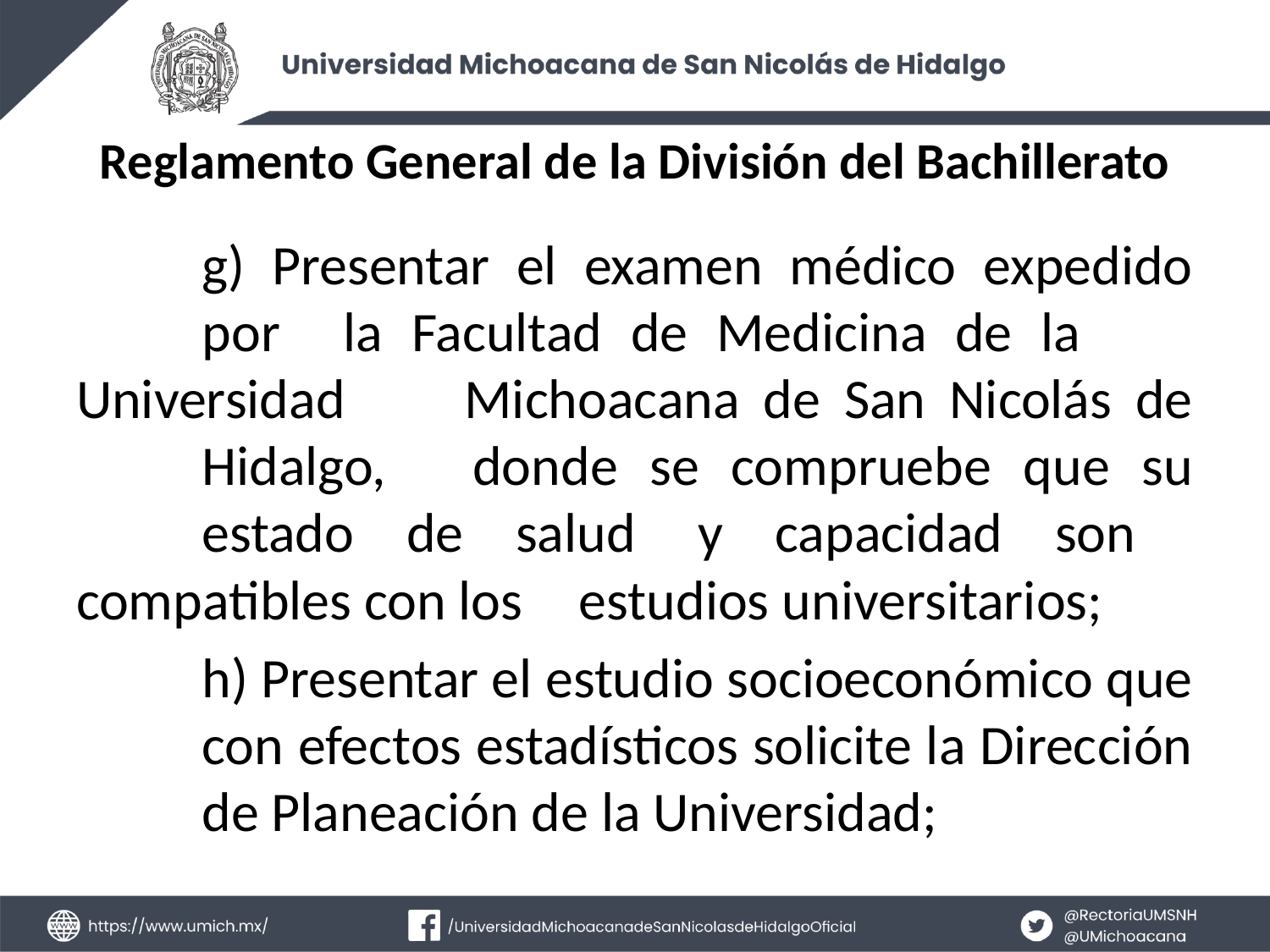

# Reglamento General de la División del Bachillerato
	g) Presentar el examen médico expedido 	por 	la Facultad de Medicina de la 	Universidad 	Michoacana de San Nicolás de 	Hidalgo, 	donde se compruebe que su 	estado de salud 	y capacidad son 	compatibles con los 	estudios universitarios;
	h) Presentar el estudio socioeconómico que 	con efectos estadísticos solicite la Dirección 	de Planeación de la Universidad;